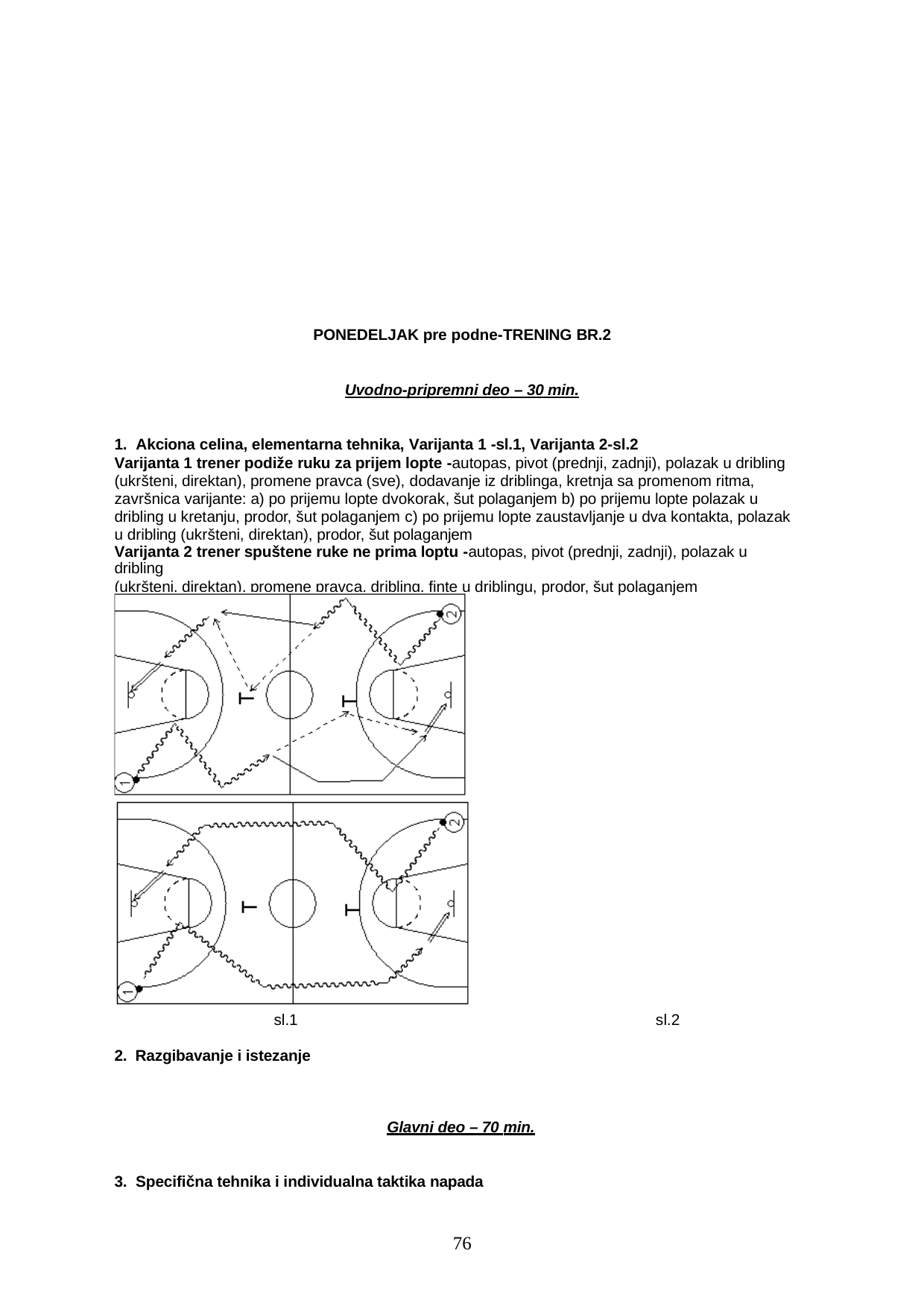

PONEDELJAK pre podne-TRENING BR.2

Uvodno-pripremni deo – 30 min.

1.  Akciona celina, elementarna tehnika, Varijanta 1 -sl.1, Varijanta 2-sl.2
Varijanta 1 trener podiže ruku za prijem lopte -autopas, pivot (prednji, zadnji), polazak u dribling (ukršteni, direktan), promene pravca (sve), dodavanje iz driblinga, kretnja sa promenom ritma, završnica varijante: a) po prijemu lopte dvokorak, šut polaganjem b) po prijemu lopte polazak u dribling u kretanju, prodor, šut polaganjem c) po prijemu lopte zaustavljanje u dva kontakta, polazak u dribling (ukršteni, direktan), prodor, šut polaganjem
Varijanta 2 trener spuštene ruke ne prima loptu -autopas, pivot (prednji, zadnji), polazak u dribling
(ukršteni, direktan), promene pravca, dribling, finte u driblingu, prodor, šut polaganjem

sl.1
sl.2
2.  Razgibavanje i istezanje
Glavni deo – 70 min.

3.  Specifična tehnika i individualna taktika napada
76